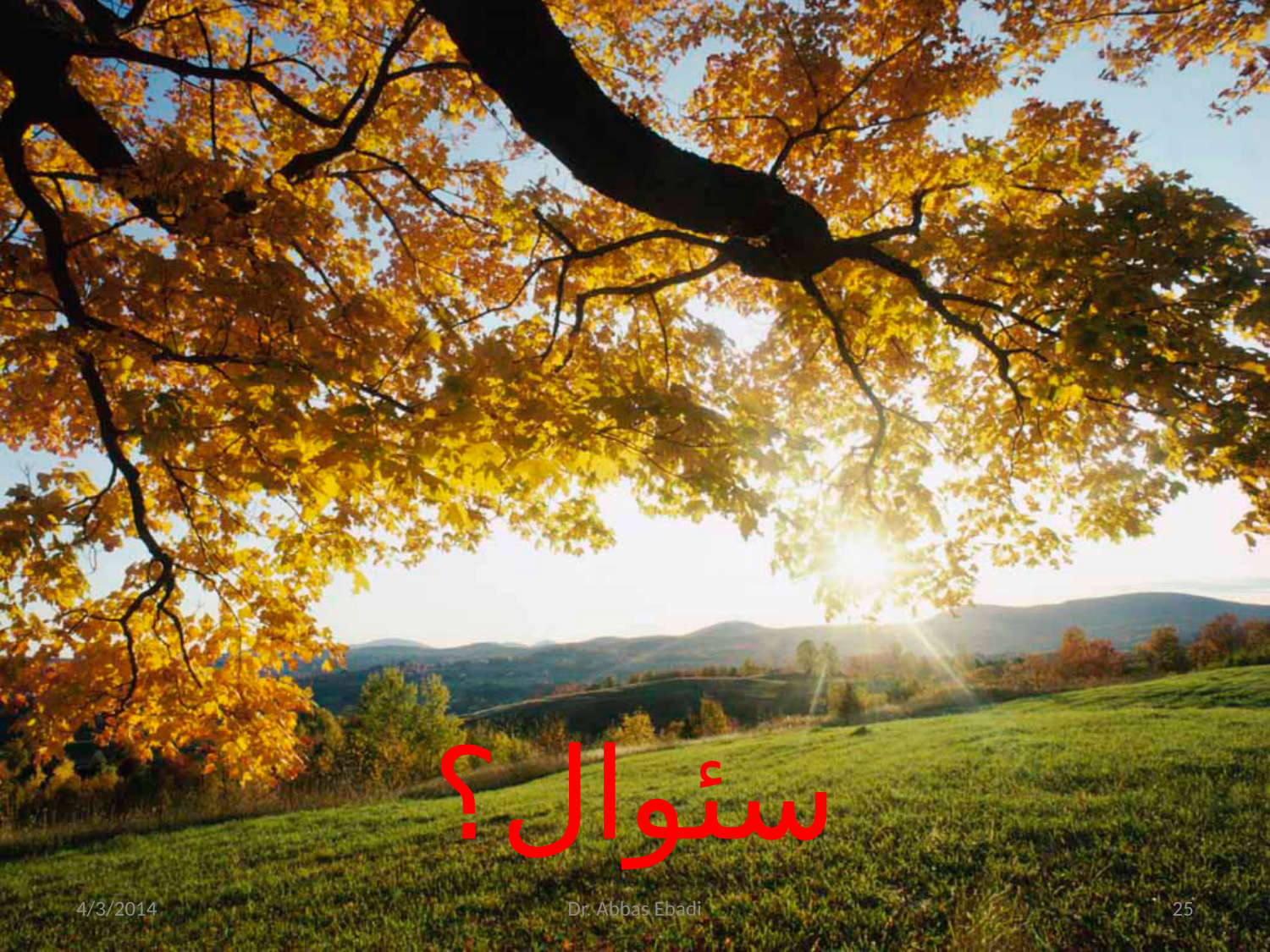

# سئوال؟
4/3/2014
Dr. Abbas Ebadi
25